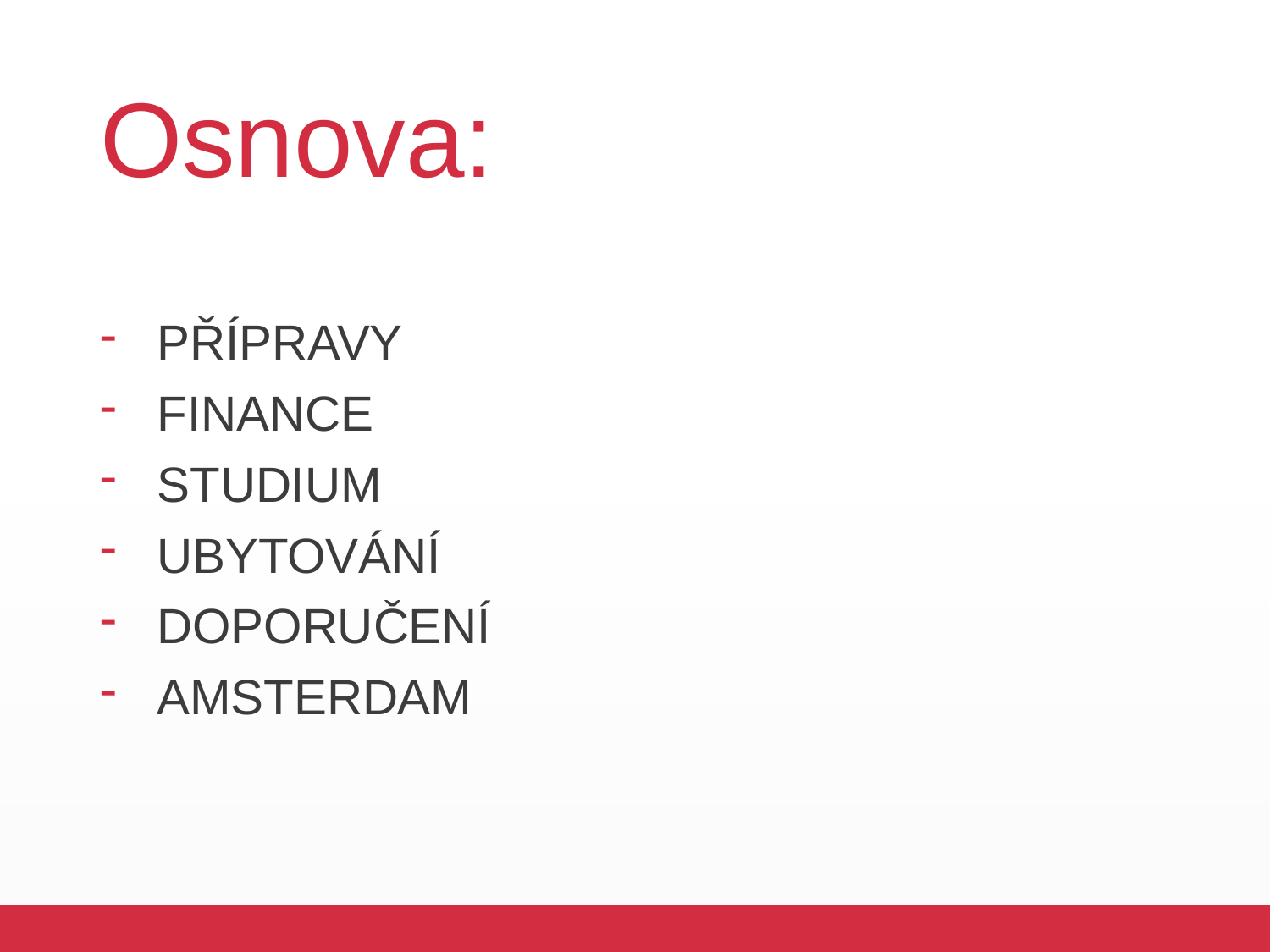

# Osnova:

PŘÍPRAVY
FINANCE
STUDIUM
UBYTOVÁNÍ
DOPORUČENÍ
AMSTERDAM